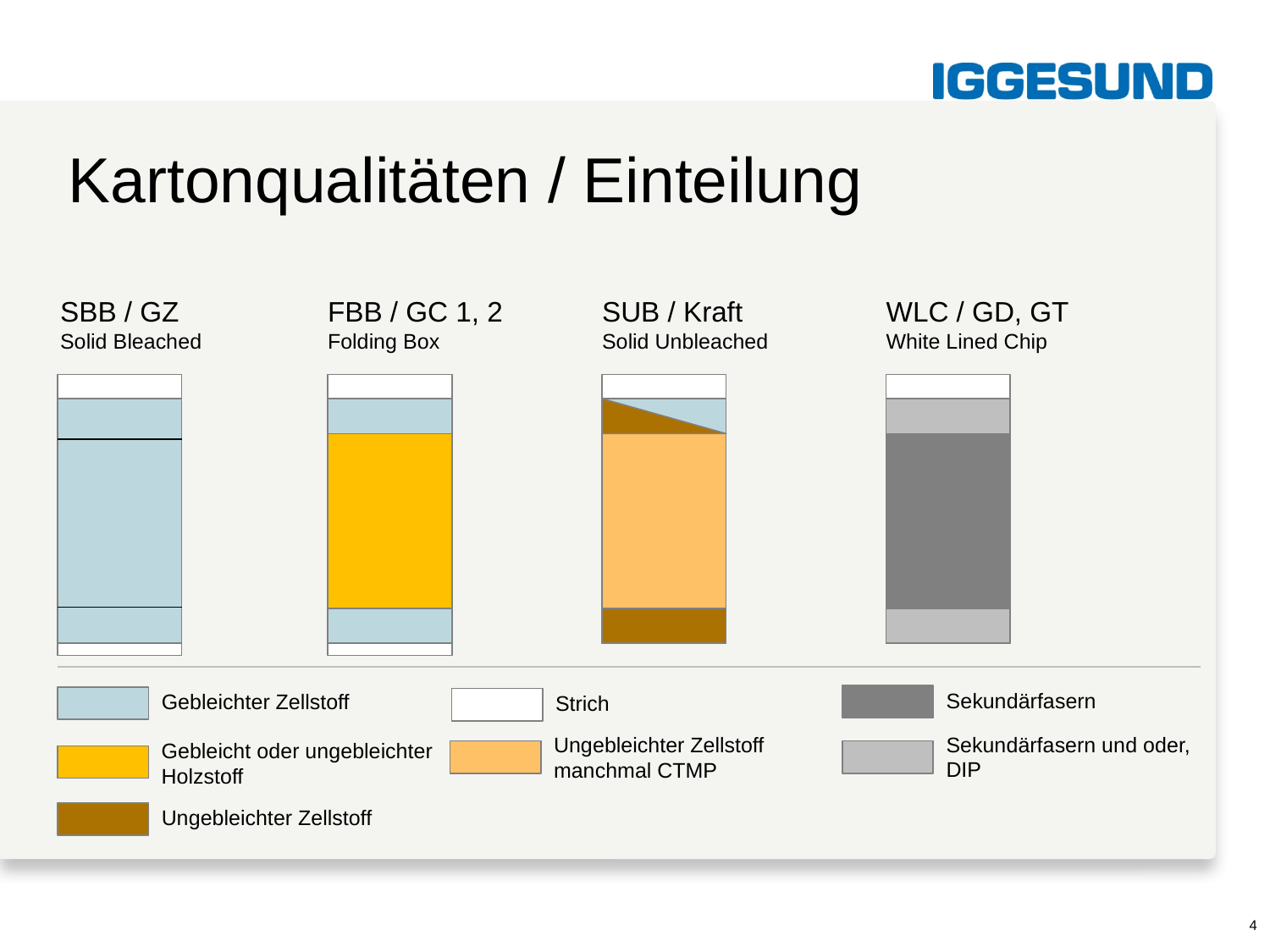

# Kartonqualitäten / Einteilung
SBB / GZ
Solid Bleached

FBB / GC 1, 2
Folding Box

SUB / Kraft
Solid Unbleached

WLC / GD, GT
White Lined Chip

Sekundärfasern

Gebleichter Zellstoff

Strich

Sekundärfasern und oder,
DIP

Ungebleichter Zellstoff
manchmal CTMP

Gebleicht oder ungebleichter
Holzstoff

Ungebleichter Zellstoff

4